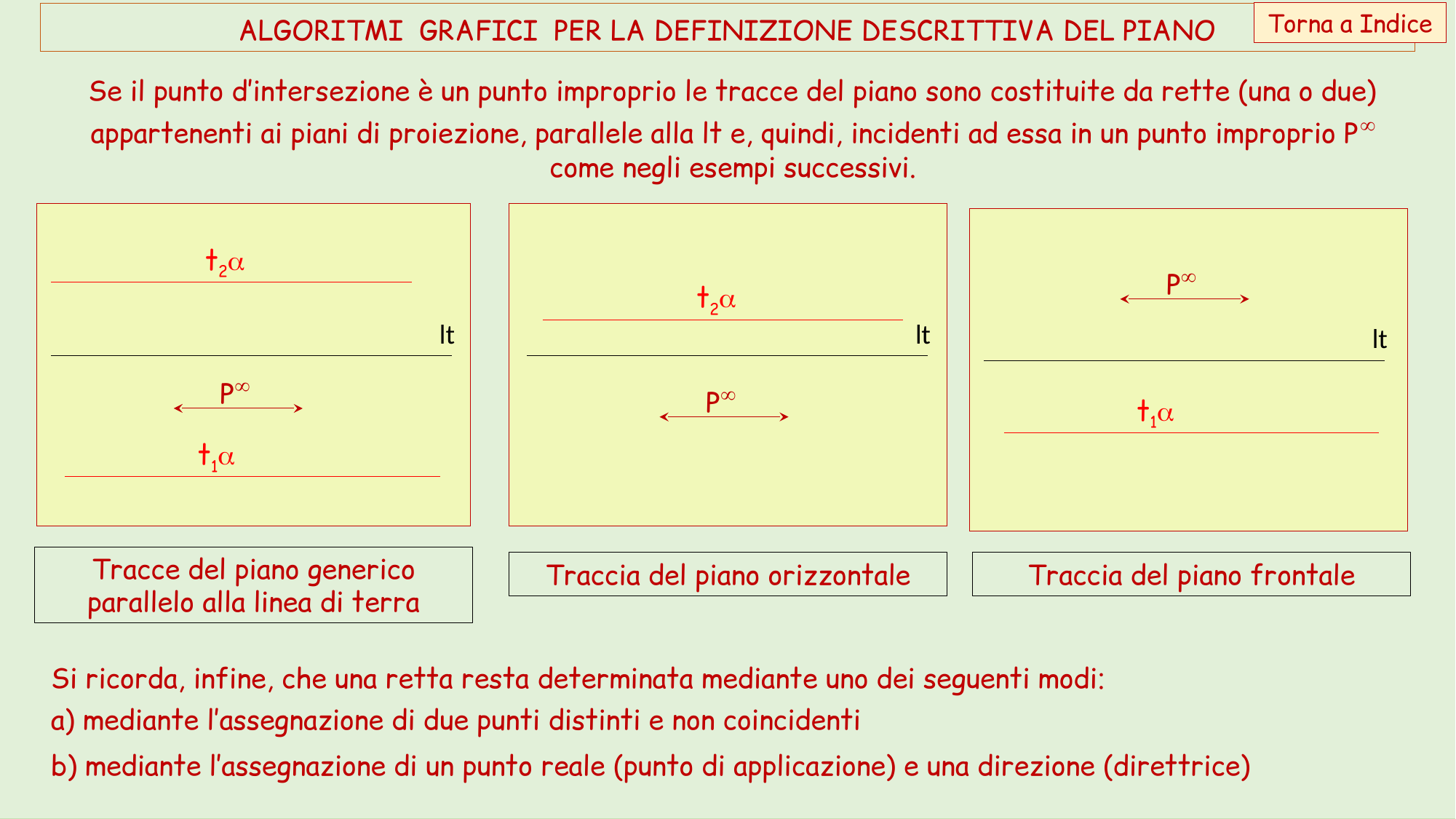

Torna a Indice
ALGORITMI  GRAFICI  PER LA DEFINIZIONE DESCRITTIVA DEL PIANO
Se il punto d’intersezione è un punto improprio le tracce del piano sono costituite da rette (una o due) appartenenti ai piani di proiezione, parallele alla lt e, quindi, incidenti ad essa in un punto improprio P∞
come negli esempi successivi.

t2α
lt
t1α

t2α
lt

lt
t1α
P∞
P∞
P∞
Tracce del piano generico parallelo alla linea di terra
Traccia del piano orizzontale
Traccia del piano frontale
Si ricorda, infine, che una retta resta determinata mediante uno dei seguenti modi:
a) mediante l’assegnazione di due punti distinti e non coincidenti
b) mediante l’assegnazione di un punto reale (punto di applicazione) e una direzione (direttrice)